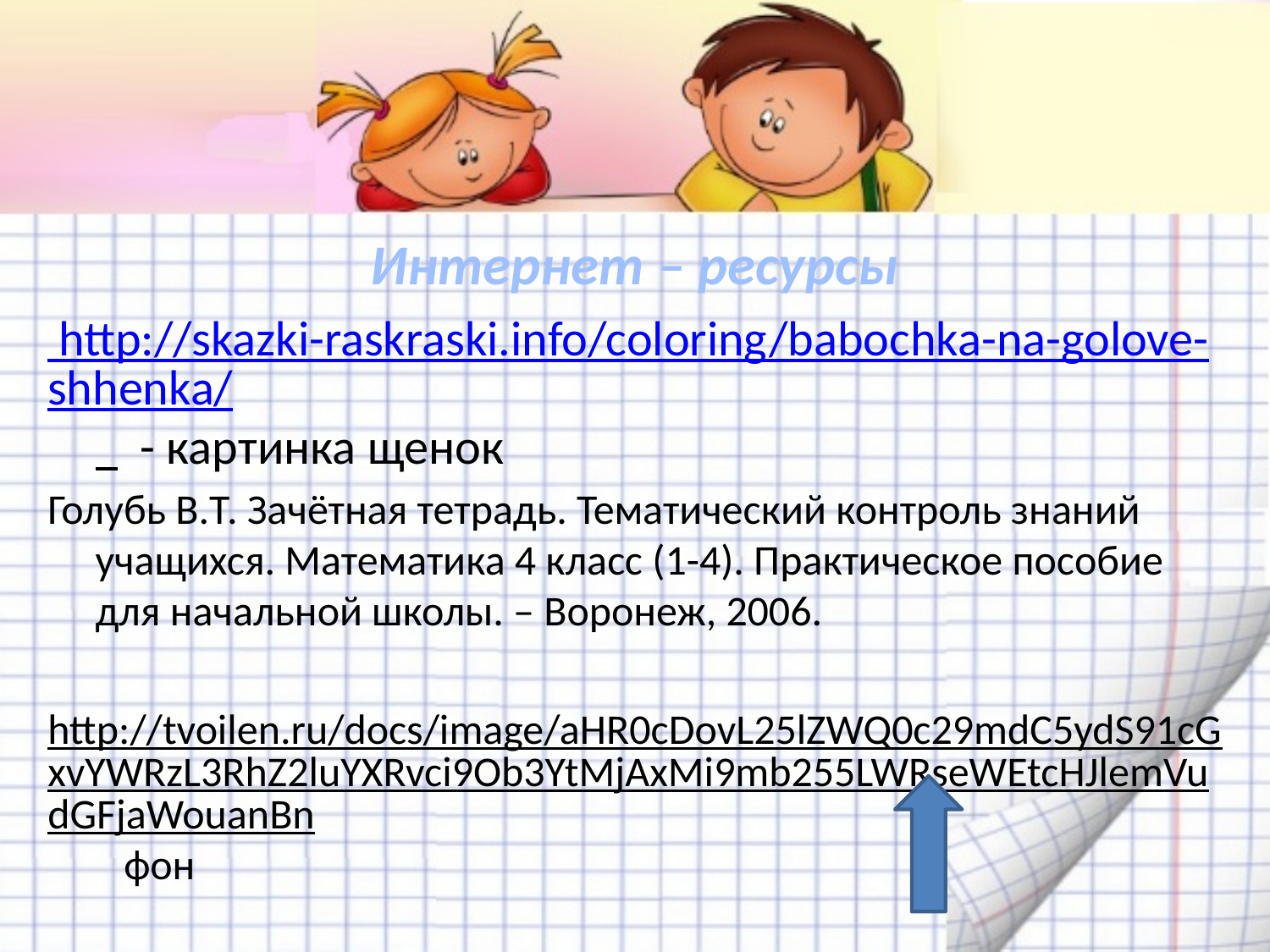

Интернет – ресурсы
 http://skazki-raskraski.info/coloring/babochka-na-golove-shhenka/    - картинка щенок
Голубь В.Т. Зачётная тетрадь. Тематический контроль знаний учащихся. Математика 4 класс (1-4). Практическое пособие для начальной школы. – Воронеж, 2006.

http://tvoilen.ru/docs/image/aHR0cDovL25lZWQ0c29mdC5ydS91cGxvYWRzL3RhZ2luYXRvci9Ob3YtMjAxMi9mb255LWRseWEtcHJlemVudGFjaWouanBn   фон